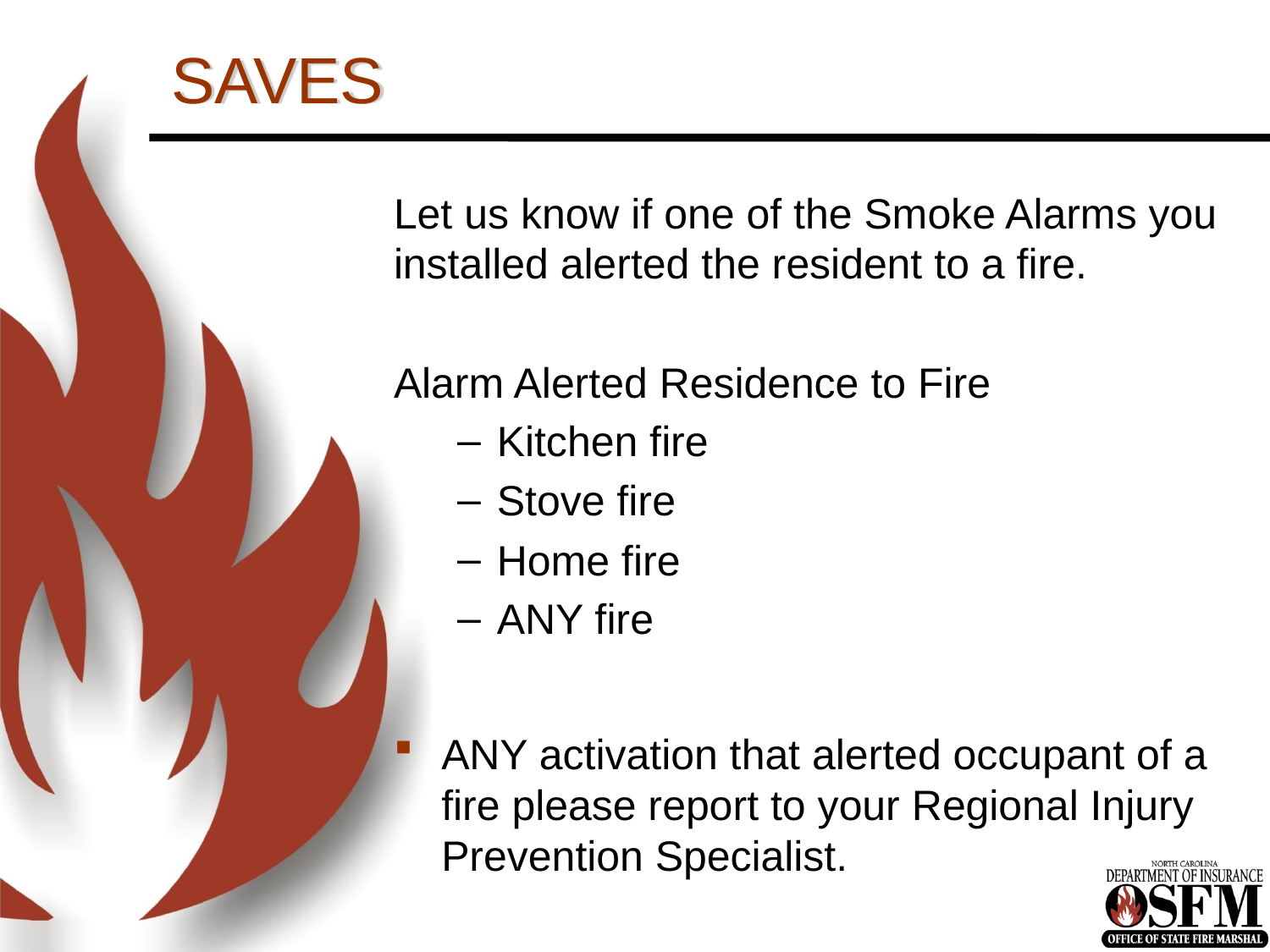

# SAVES
Let us know if one of the Smoke Alarms you installed alerted the resident to a fire.

Alarm Alerted Residence to Fire
Kitchen fire
Stove fire
Home fire
ANY fire

ANY activation that alerted occupant of a fire please report to your Regional Injury Prevention Specialist.